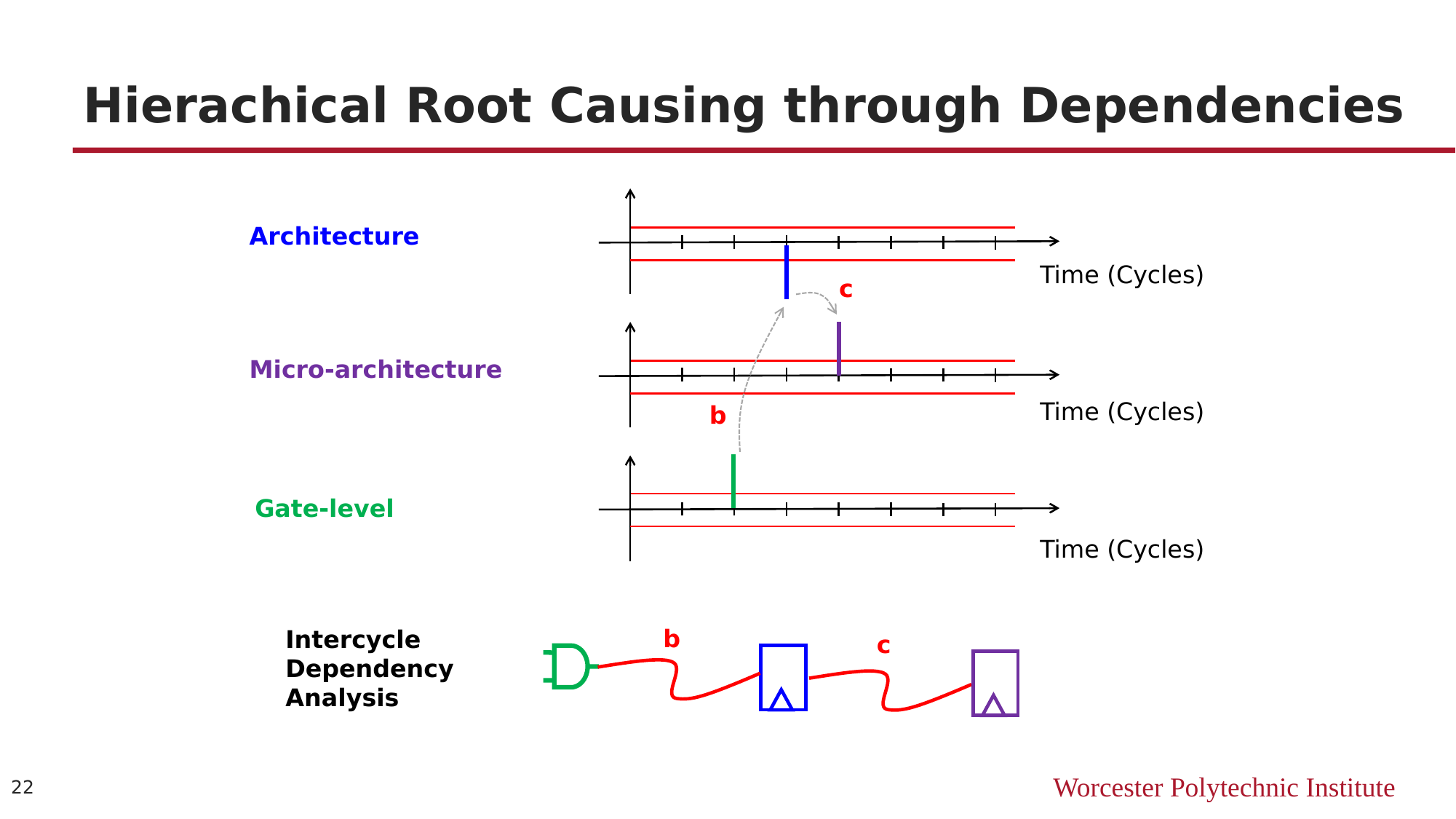

# Hierachical Root Causing through Dependencies
Architecture
Time (Cycles)
c

Micro-architecture
Time (Cycles)
b
Gate-level
Time (Cycles)
b
Intercycle
Dependency
Analysis
c

22